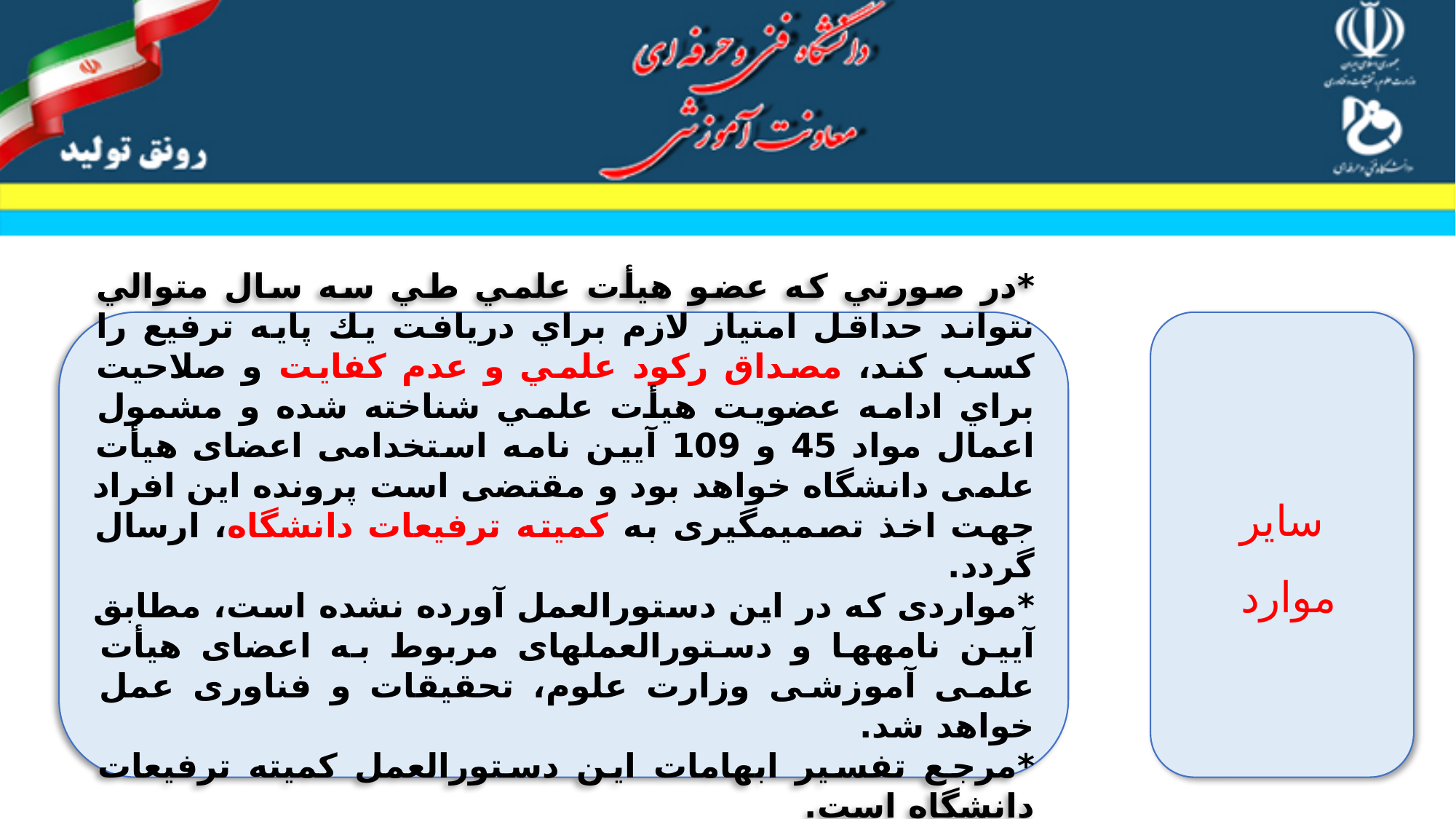

*در صورتي که عضو هيأت علمي طي سه سال متوالي نتواند حداقل امتياز لازم براي دريافت يك پايه ترفيع را کسب کند، مصداق رکود علمي و عدم کفايت و صلاحيت براي ادامه عضويت هيأت علمي شناخته شده و مشمول اعمال مواد 45 و 109 آیین نامه استخدامی اعضای هیأت علمی دانشگاه خواهد بود و مقتضی است پرونده این افراد جهت اخذ تصمیم­گیری به کمیته ترفیعات دانشگاه، ارسال گردد.
*مواردی که در این دستورالعمل آورده نشده است، مطابق آیین نامه­ها و دستورالعمل­های مربوط به اعضای هیأت علمی آموزشی وزارت علوم، تحقیقات و فناوری عمل خواهد شد.
*مرجع تفسیر ابهامات این دستورالعمل کمیته ترفیعات دانشگاه است.
سایر
 موارد